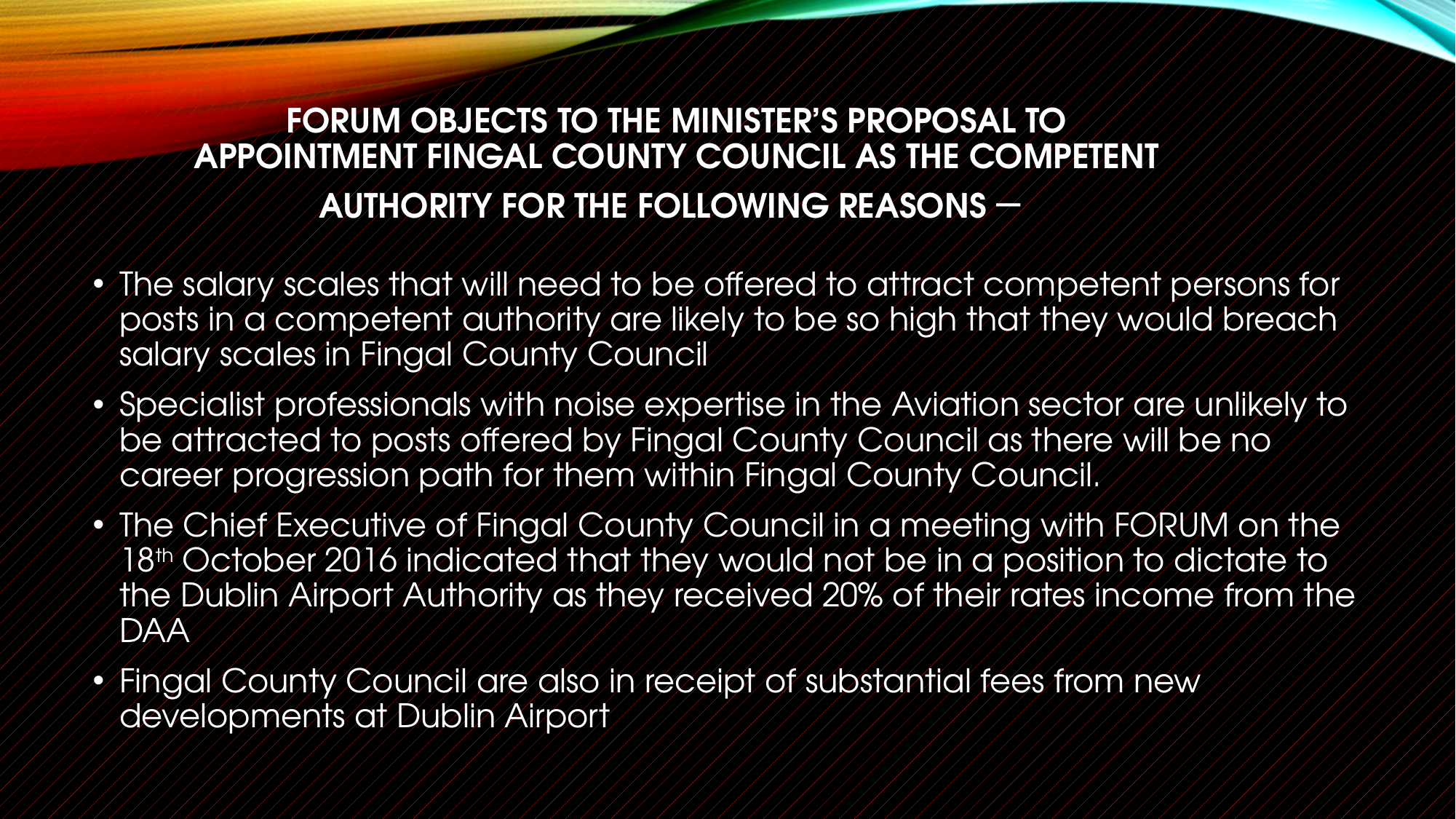

# FORUM objects to the Minister’s proposal to appointment Fingal County Council as the competent authority for the following reasons –
The salary scales that will need to be offered to attract competent persons for posts in a competent authority are likely to be so high that they would breach salary scales in Fingal County Council
Specialist professionals with noise expertise in the Aviation sector are unlikely to be attracted to posts offered by Fingal County Council as there will be no career progression path for them within Fingal County Council.
The Chief Executive of Fingal County Council in a meeting with FORUM on the 18th October 2016 indicated that they would not be in a position to dictate to the Dublin Airport Authority as they received 20% of their rates income from the DAA
Fingal County Council are also in receipt of substantial fees from new developments at Dublin Airport